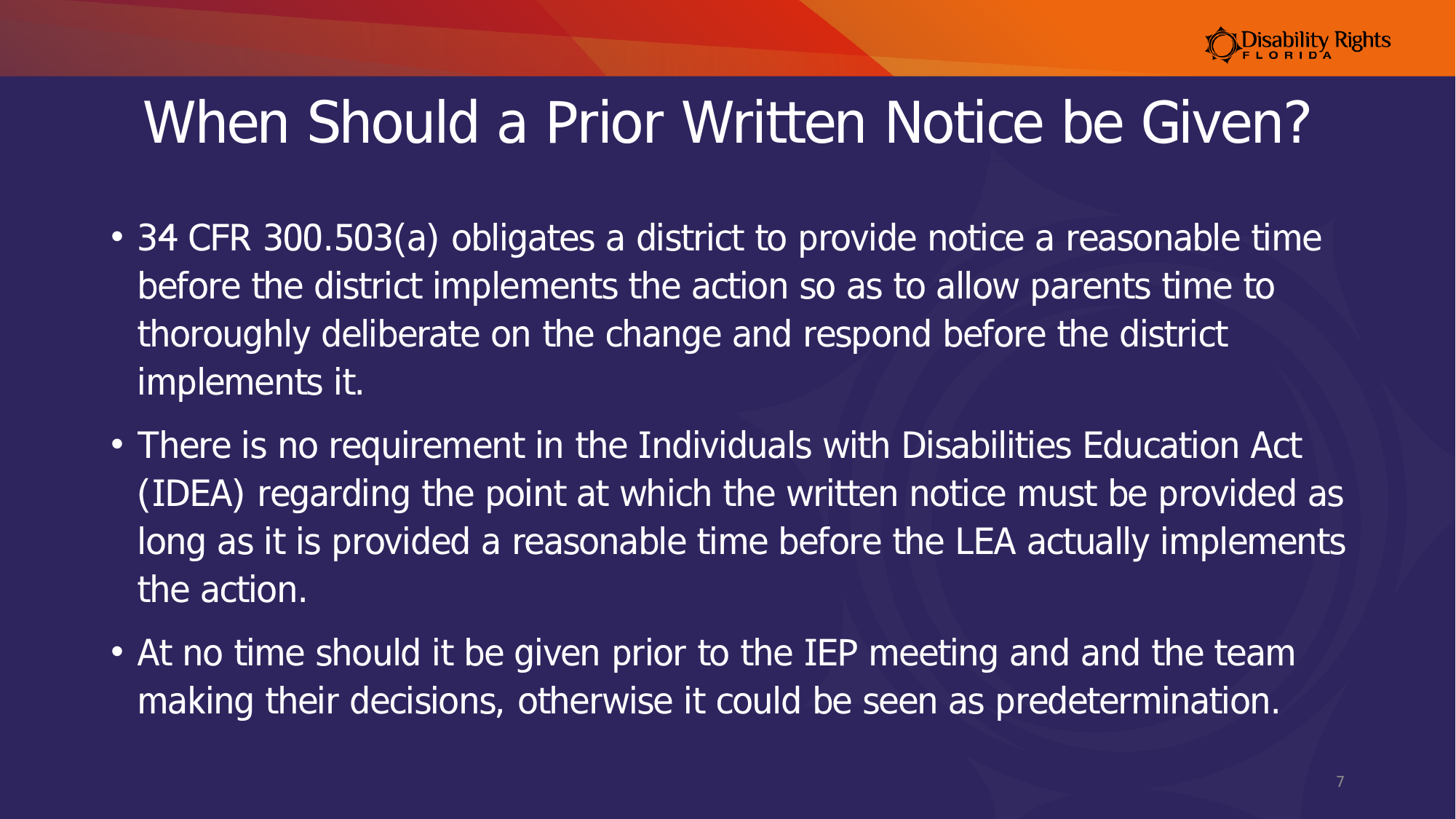

# When Should a Prior Written Notice be Given?
34 CFR 300.503(a) obligates a district to provide notice a reasonable time before the district implements the action so as to allow parents time to thoroughly deliberate on the change and respond before the district implements it.
There is no requirement in the Individuals with Disabilities Education Act (IDEA) regarding the point at which the written notice must be provided as long as it is provided a reasonable time before the LEA actually implements the action.
At no time should it be given prior to the IEP meeting and and the team making their decisions, otherwise it could be seen as predetermination.
7